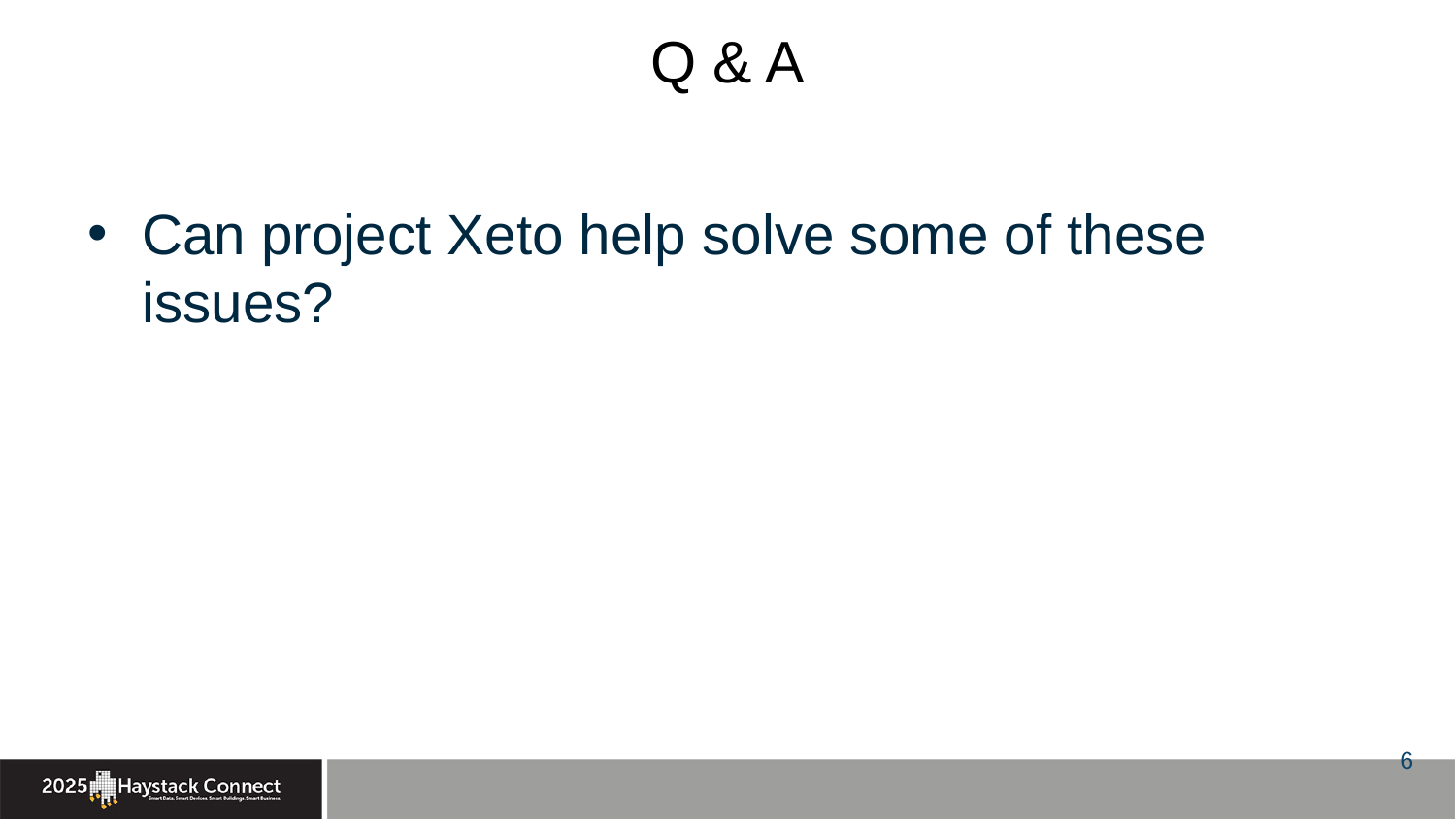

# Q & A
Can project Xeto help solve some of these issues?
6